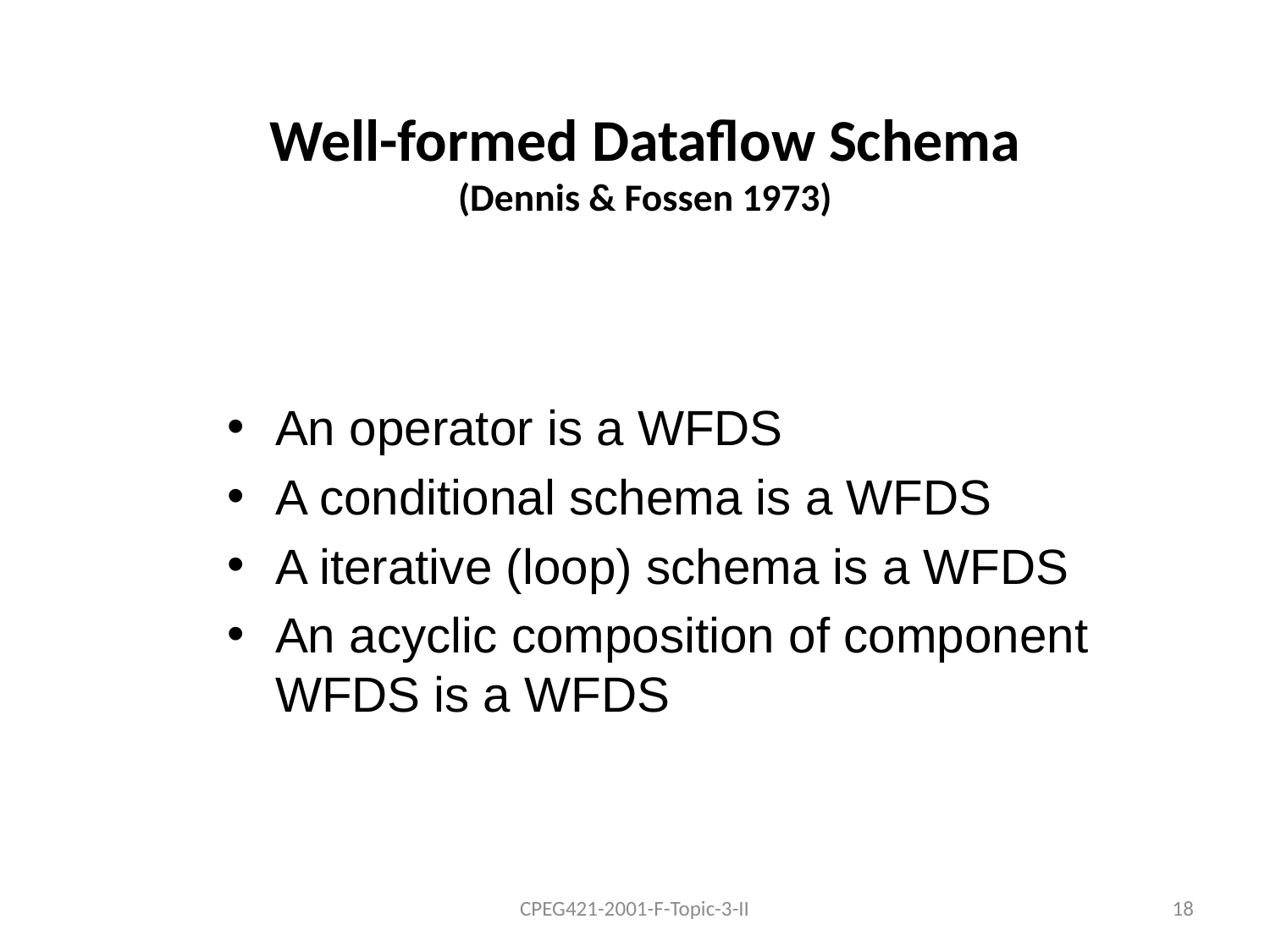

# Well-formed Dataflow Schema (Dennis & Fossen 1973)
An operator is a WFDS
A conditional schema is a WFDS
A iterative (loop) schema is a WFDS
An acyclic composition of component WFDS is a WFDS
CPEG421-2001-F-Topic-3-II
18